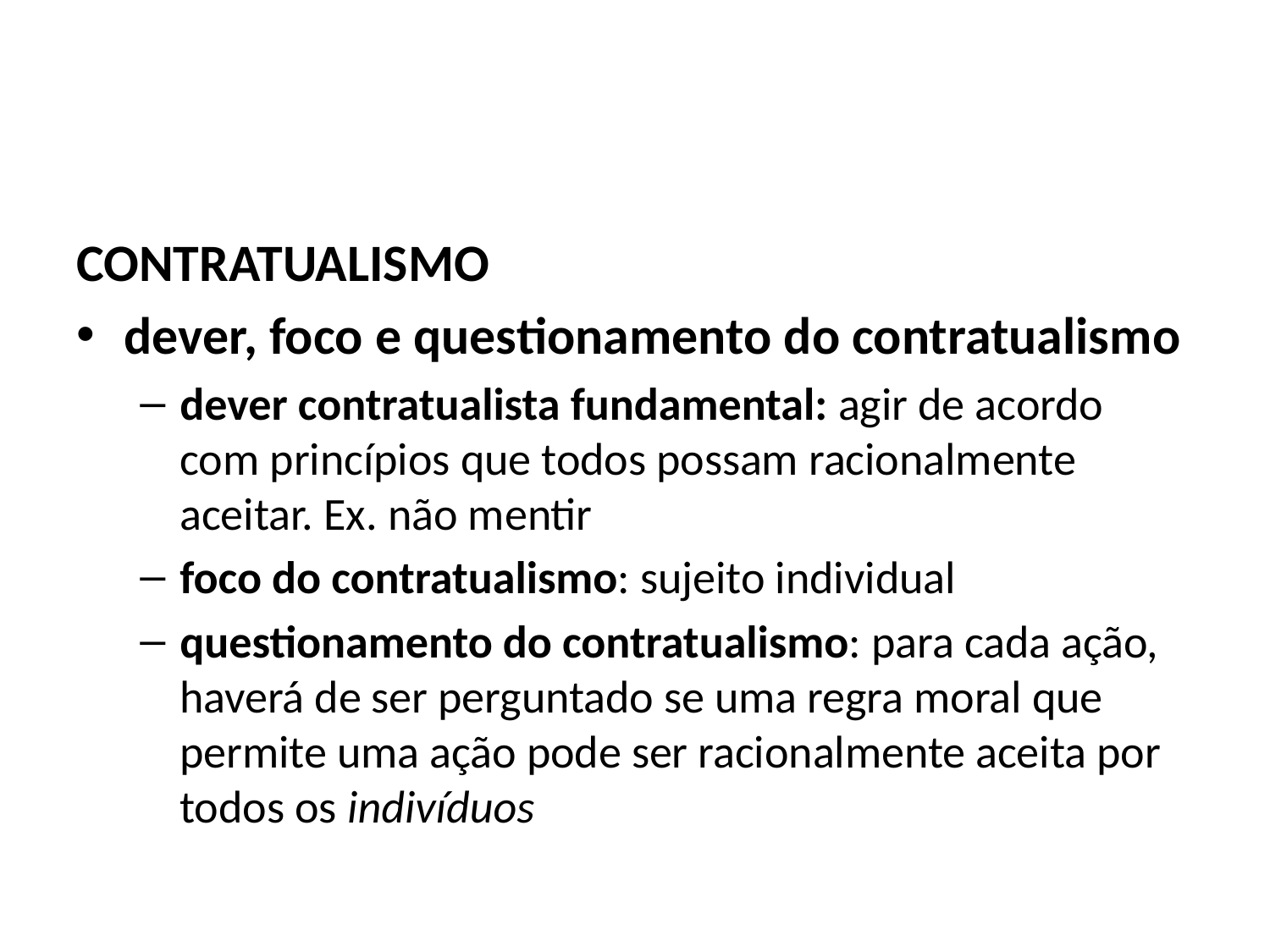

#
CONTRATUALISMO
dever, foco e questionamento do contratualismo
dever contratualista fundamental: agir de acordo com princípios que todos possam racionalmente aceitar. Ex. não mentir
foco do contratualismo: sujeito individual
questionamento do contratualismo: para cada ação, haverá de ser perguntado se uma regra moral que permite uma ação pode ser racionalmente aceita por todos os indivíduos